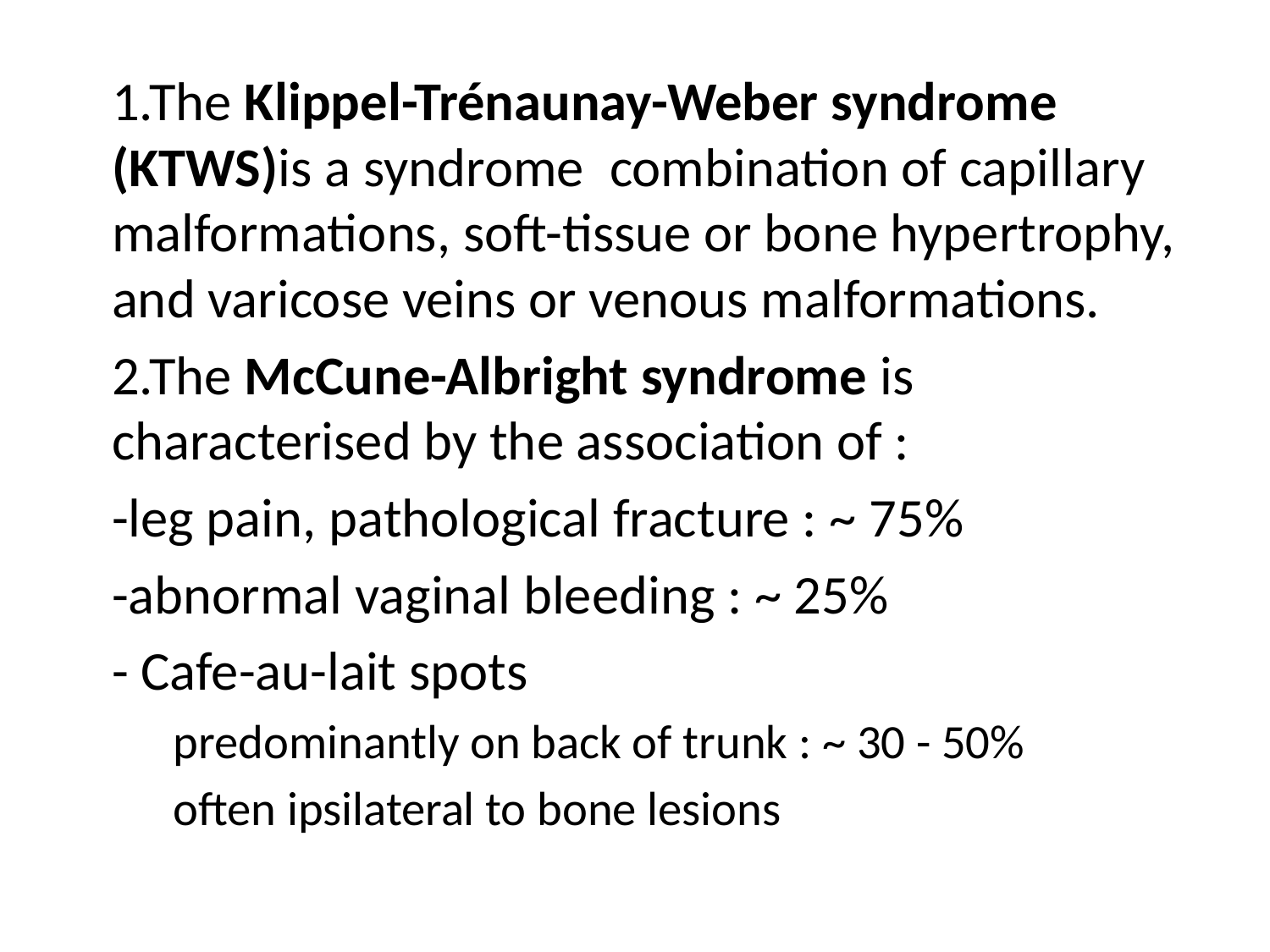

1.The Klippel-Trénaunay-Weber syndrome (KTWS)is a syndrome  combination of capillary malformations, soft-tissue or bone hypertrophy, and varicose veins or venous malformations.
2.The McCune-Albright syndrome is characterised by the association of :
-leg pain, pathological fracture : ~ 75%
-abnormal vaginal bleeding : ~ 25%
- Cafe-au-lait spots
predominantly on back of trunk : ~ 30 - 50%
often ipsilateral to bone lesions